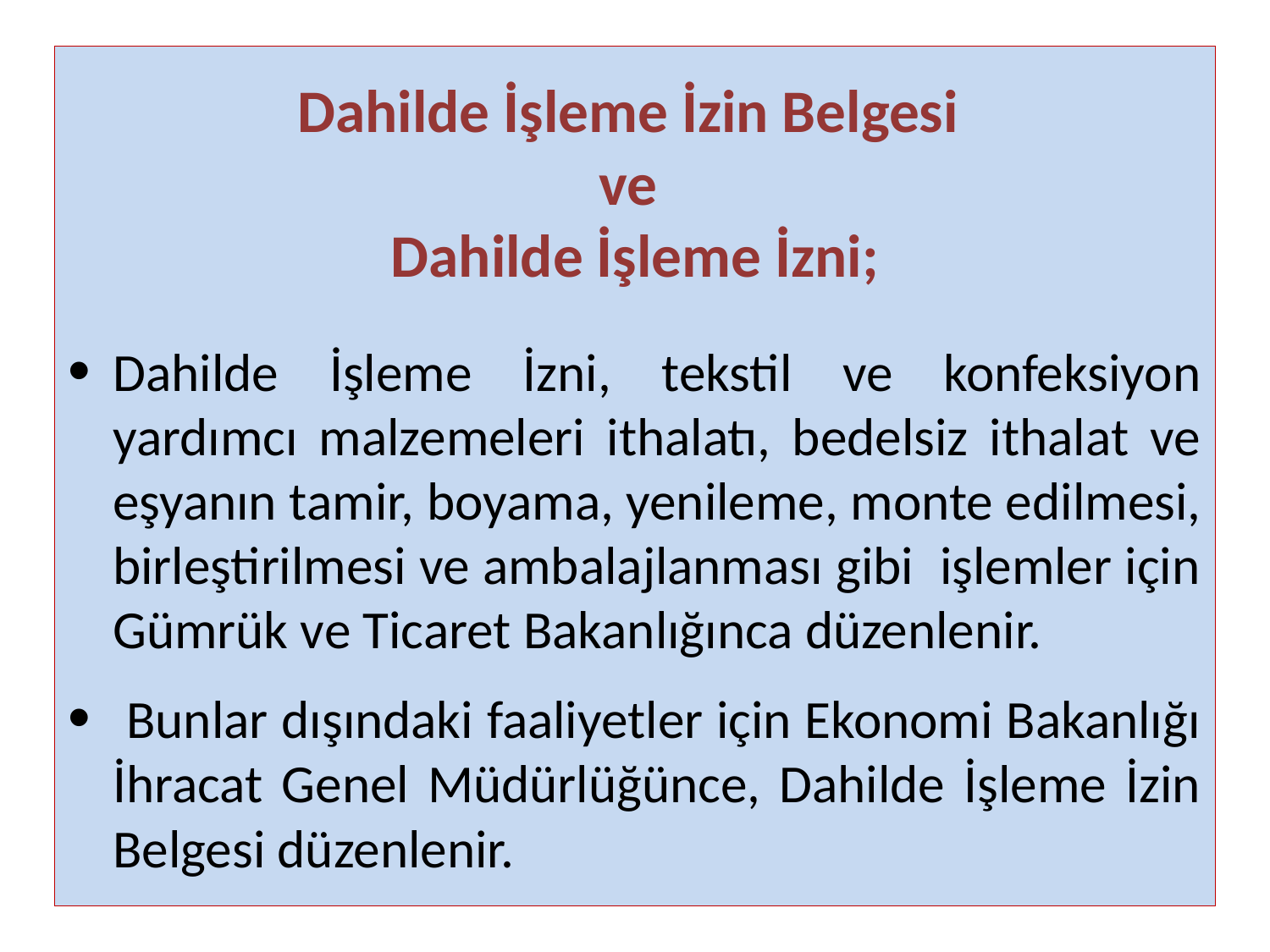

Dahilde İşleme İzin Belgesi
ve
Dahilde İşleme İzni;

Dahilde İşleme İzni, tekstil ve konfeksiyon yardımcı malzemeleri ithalatı, bedelsiz ithalat ve eşyanın tamir, boyama, yenileme, monte edilmesi, birleştirilmesi ve ambalajlanması gibi  işlemler için Gümrük ve Ticaret Bakanlığınca düzenlenir.

 Bunlar dışındaki faaliyetler için Ekonomi Bakanlığı İhracat Genel Müdürlüğünce, Dahilde İşleme İzin Belgesi düzenlenir.